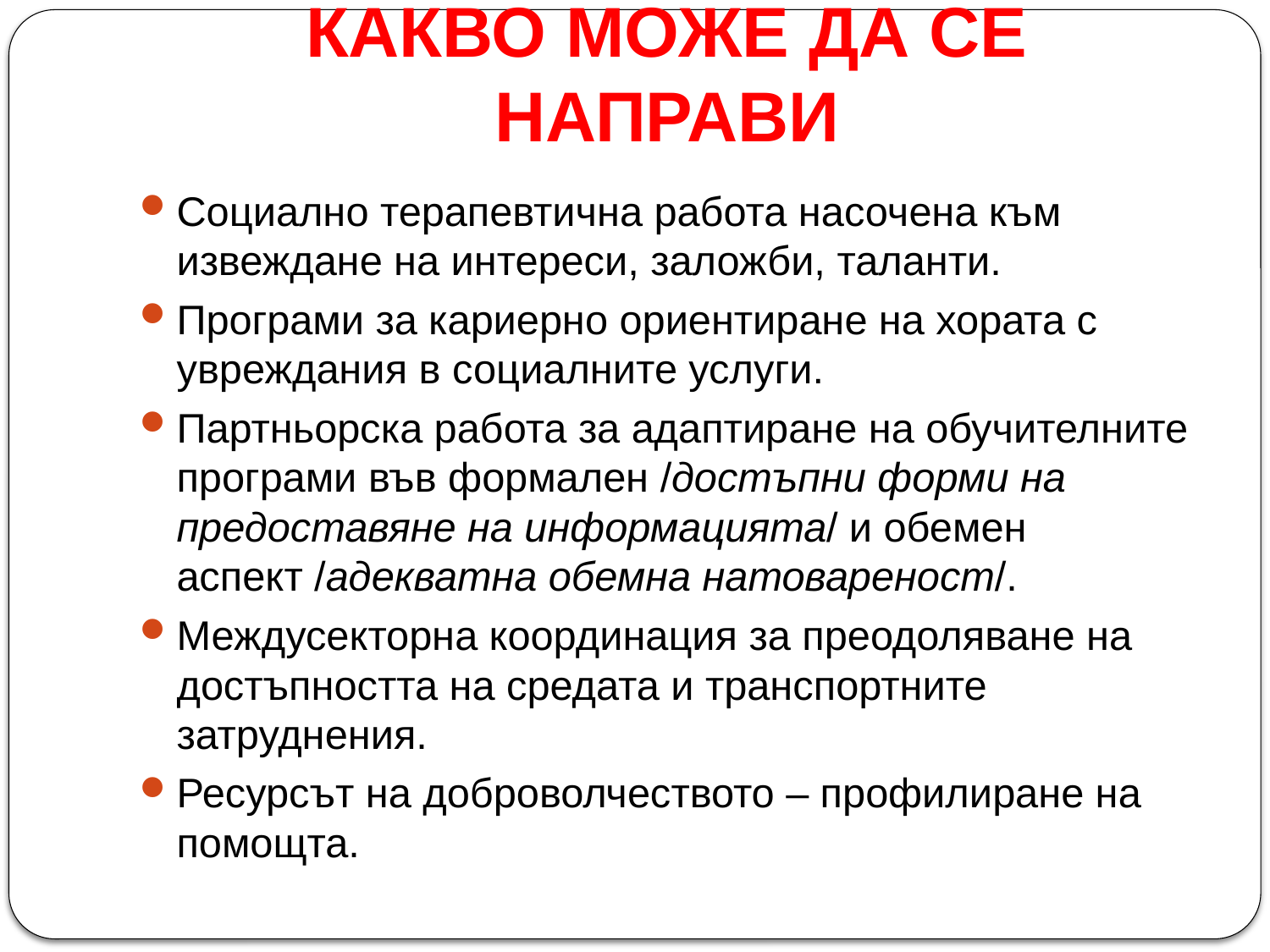

# КАКВО МОЖЕ ДА СЕ НАПРАВИ
Социално терапевтична работа насочена към извеждане на интереси, заложби, таланти.
Програми за кариерно ориентиране на хората с увреждания в социалните услуги.
Партньорска работа за адаптиране на обучителните програми във формален /достъпни форми на предоставяне на информацията/ и обемен аспект /адекватна обемна натовареност/.
Междусекторна координация за преодоляване на достъпността на средата и транспортните затруднения.
Ресурсът на доброволчеството – профилиране на помощта.